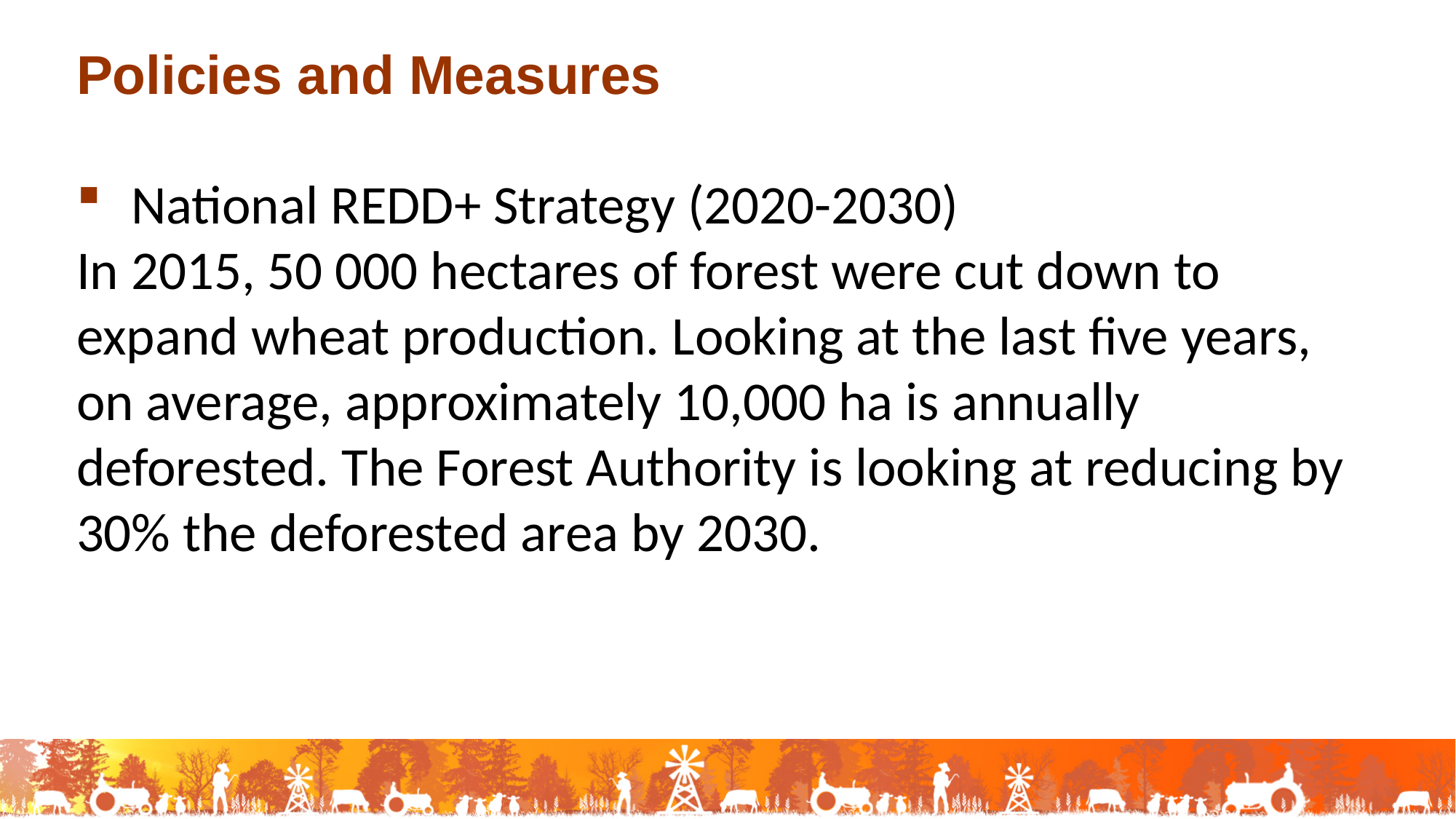

Policies and Measures
National REDD+ Strategy (2020-2030)
In 2015, 50 000 hectares of forest were cut down to expand wheat production. Looking at the last five years, on average, approximately 10,000 ha is annually deforested. The Forest Authority is looking at reducing by 30% the deforested area by 2030.